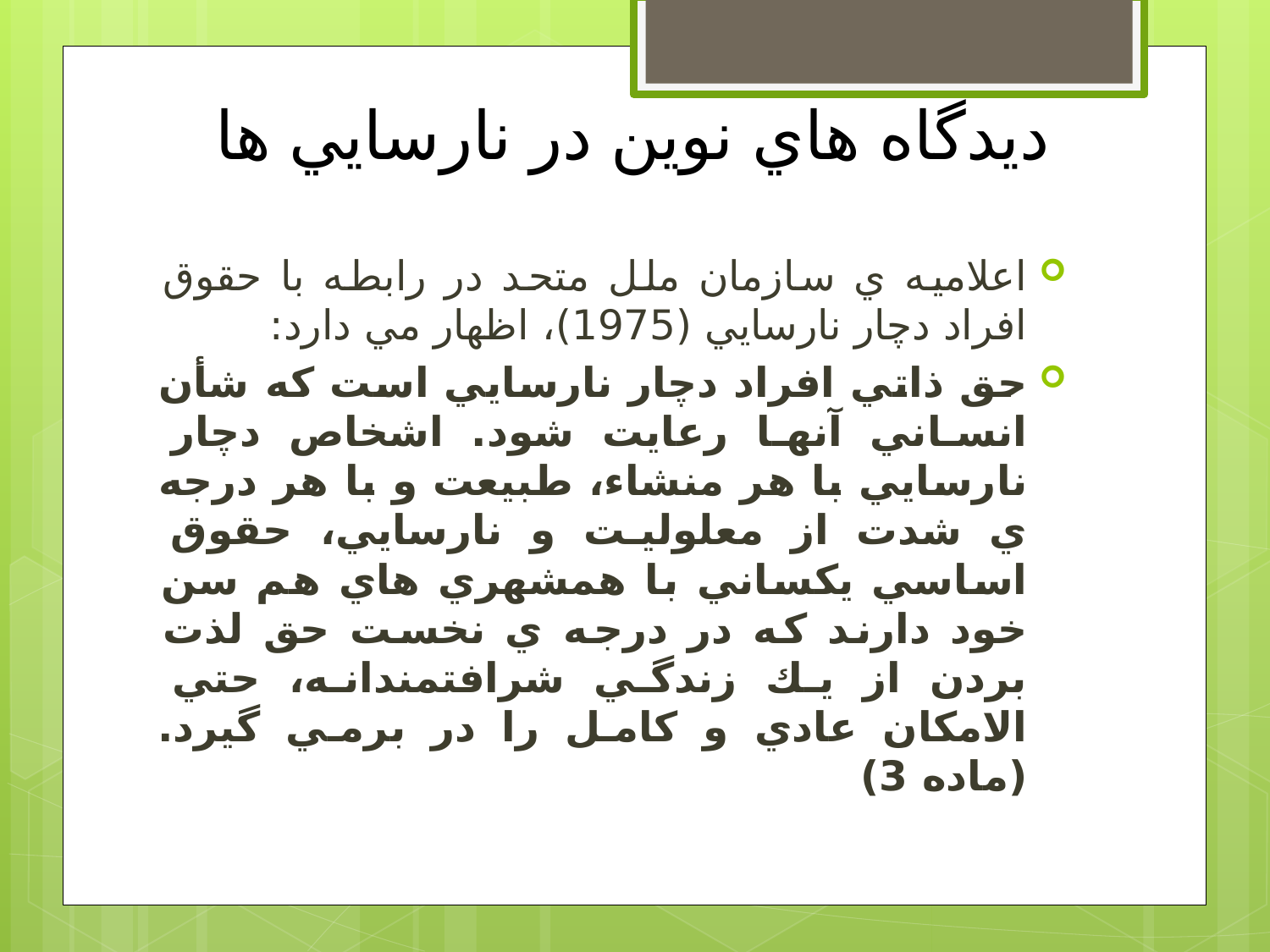

# ديدگاه هاي نوين در نارسايي ها
اعلاميه ي سازمان ملل متحد در رابطه با حقوق افراد دچار نارسايي (1975)، اظهار مي دارد:
حق ذاتي افراد دچار نارسايي است كه شأن انساني آنها رعايت شود. اشخاص دچار نارسايي با هر منشاء، طبيعت و با هر درجه ي شدت از معلوليت و نارسايي، حقوق اساسي يكساني با همشهري هاي هم سن خود دارند كه در درجه ي نخست حق لذت بردن از يك زندگي شرافتمندانه، حتي الامكان عادي و كامل را در برمي گيرد.(ماده 3)